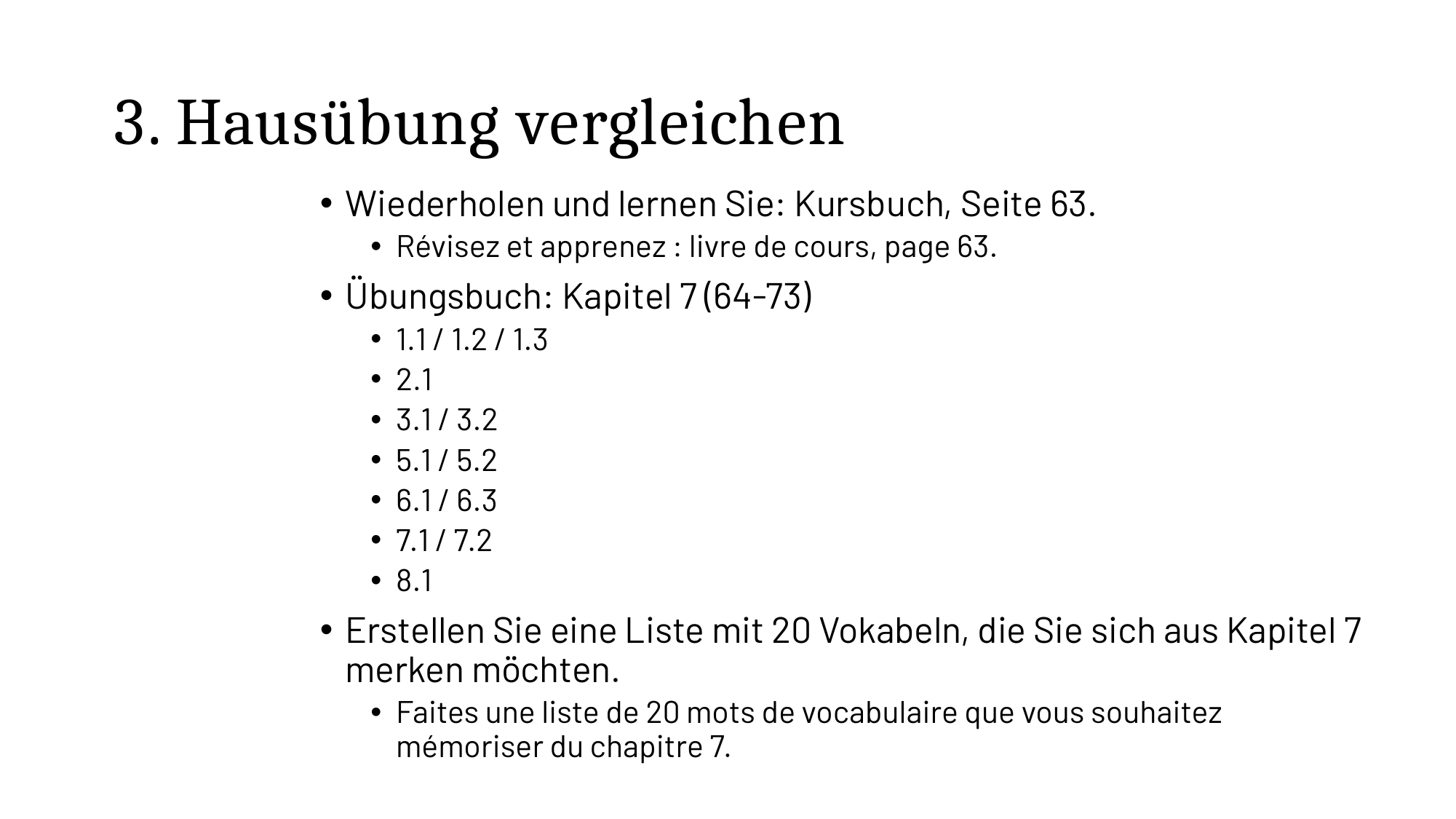

# 3. Hausübung vergleichen
Wiederholen und lernen Sie: Kursbuch, Seite 63.
Révisez et apprenez : livre de cours, page 63.
Übungsbuch: Kapitel 7 (64-73)
1.1 / 1.2 / 1.3
2.1
3.1 / 3.2
5.1 / 5.2
6.1 / 6.3
7.1 / 7.2
8.1
Erstellen Sie eine Liste mit 20 Vokabeln, die Sie sich aus Kapitel 7 merken möchten.
Faites une liste de 20 mots de vocabulaire que vous souhaitez mémoriser du chapitre 7.